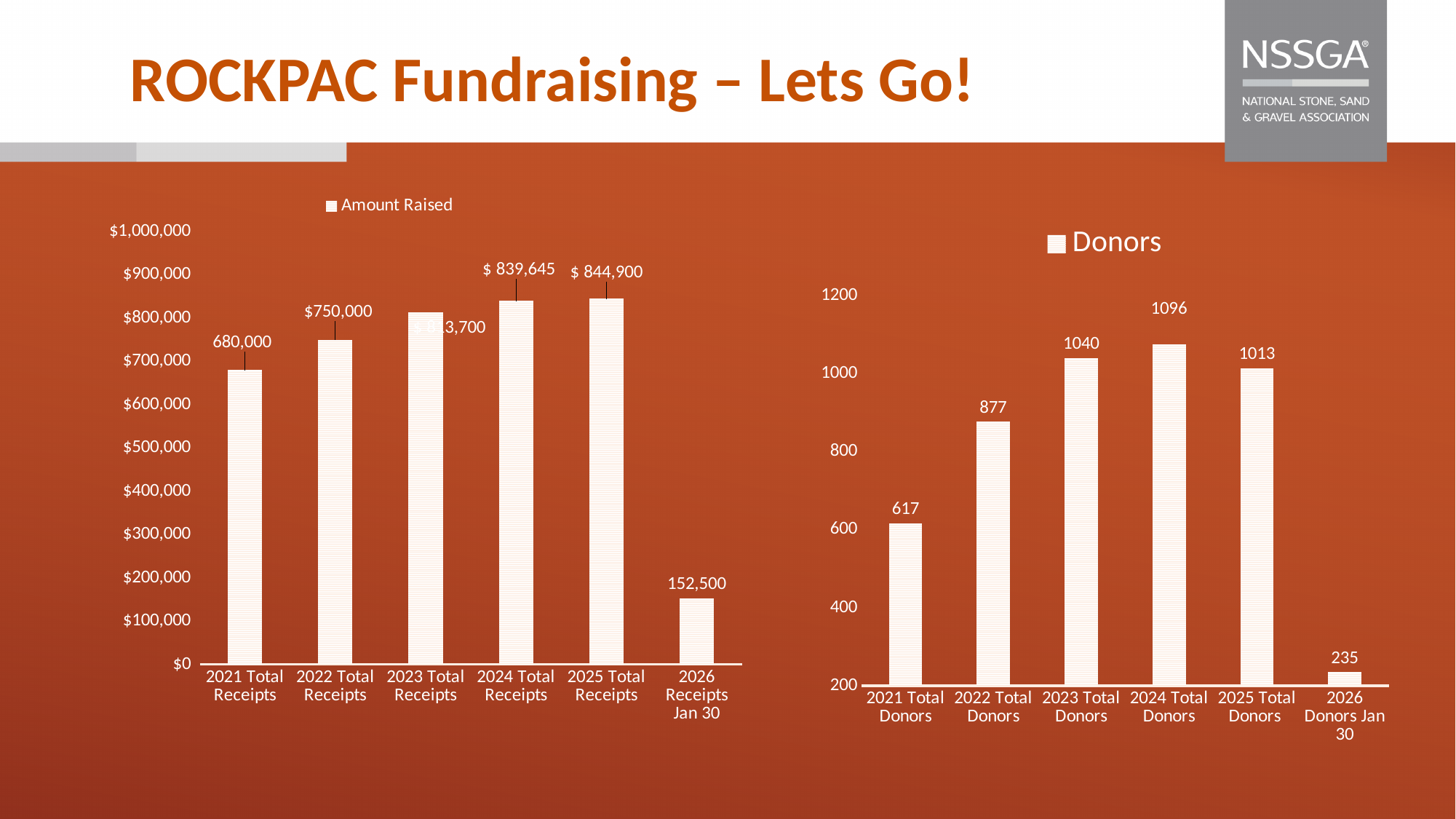

# ROCKPAC Fundraising – Lets Go!

### Chart

| Category | Amount Raised |
|---|---|
| 2021 Total Receipts | 680000.0 |
| 2022 Total Receipts | 750000.0 |
| 2023 Total Receipts | 813500.0 |
| 2024 Total Receipts | 839645.0 |
| 2025 Total Receipts | 844900.0 |
| 2026 Receipts Jan 30 | 152500.0 |

### Chart

| Category | Donors |
|---|---|
| 2021 Total Donors | 617.0 |
| 2022 Total Donors | 877.0 |
| 2023 Total Donors | 1040.0 |
| 2024 Total Donors | 1076.0 |
| 2025 Total Donors  | 1014.0 |
| 2026 Donors Jan 30 | 235.0 |